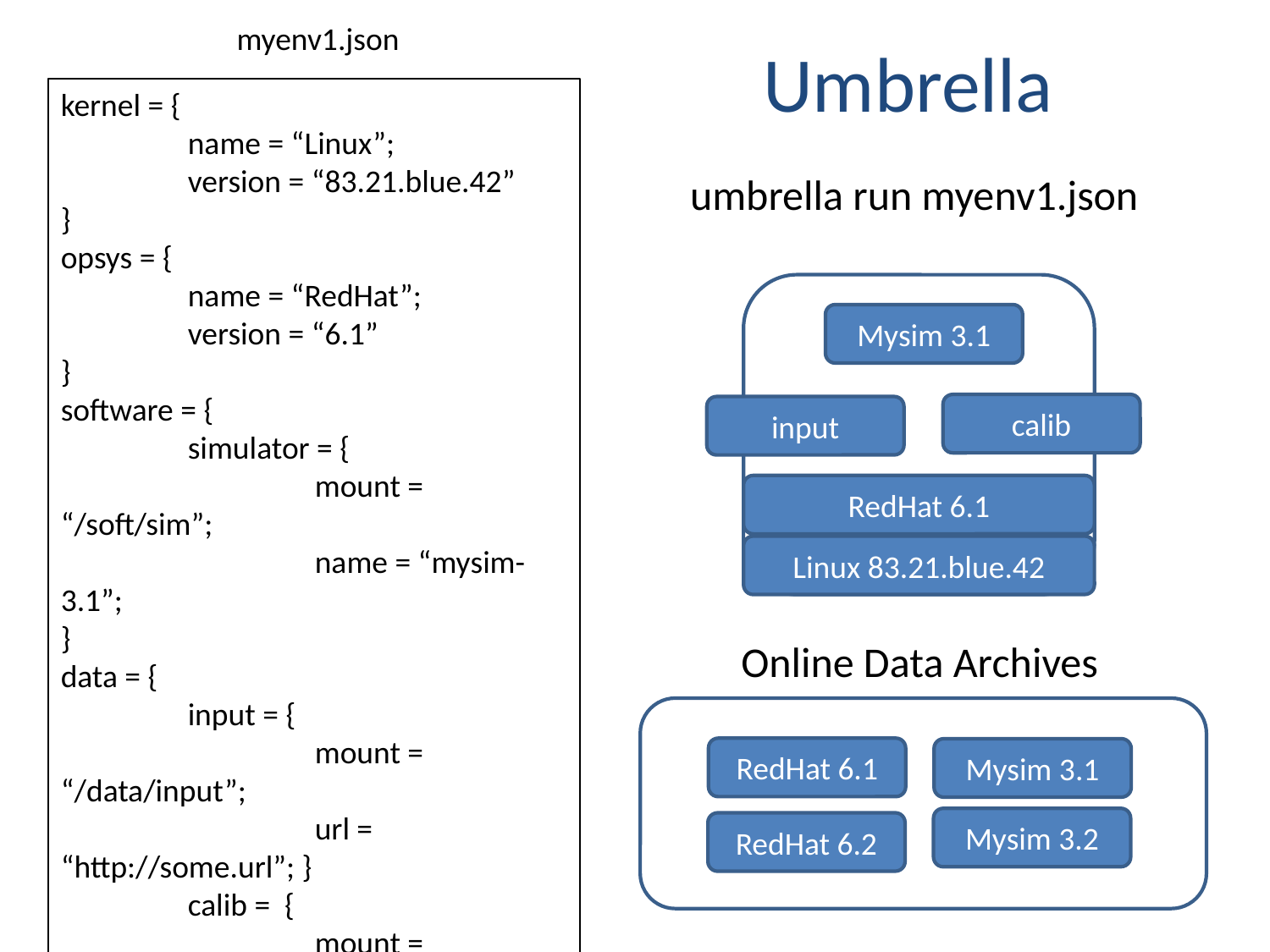

# Umbrella
myenv1.json
kernel = {
	name = “Linux”;
	version = “83.21.blue.42”
}
opsys = {
	name = “RedHat”;
	version = “6.1”
}
software = {
	simulator = {
		mount = “/soft/sim”;
		name = “mysim-3.1”;
}
data = {
	input = {
		mount = “/data/input”;
		url = “http://some.url”; }
	calib =  {
		mount = “/data/calib”;
		url = “http://other.url”; }
}
umbrella run myenv1.json

Mysim 3.1
calib
input
RedHat 6.1
Linux 83.21.blue.42
Online Data Archives

RedHat 6.1
Mysim 3.1
Mysim 3.2
RedHat 6.2